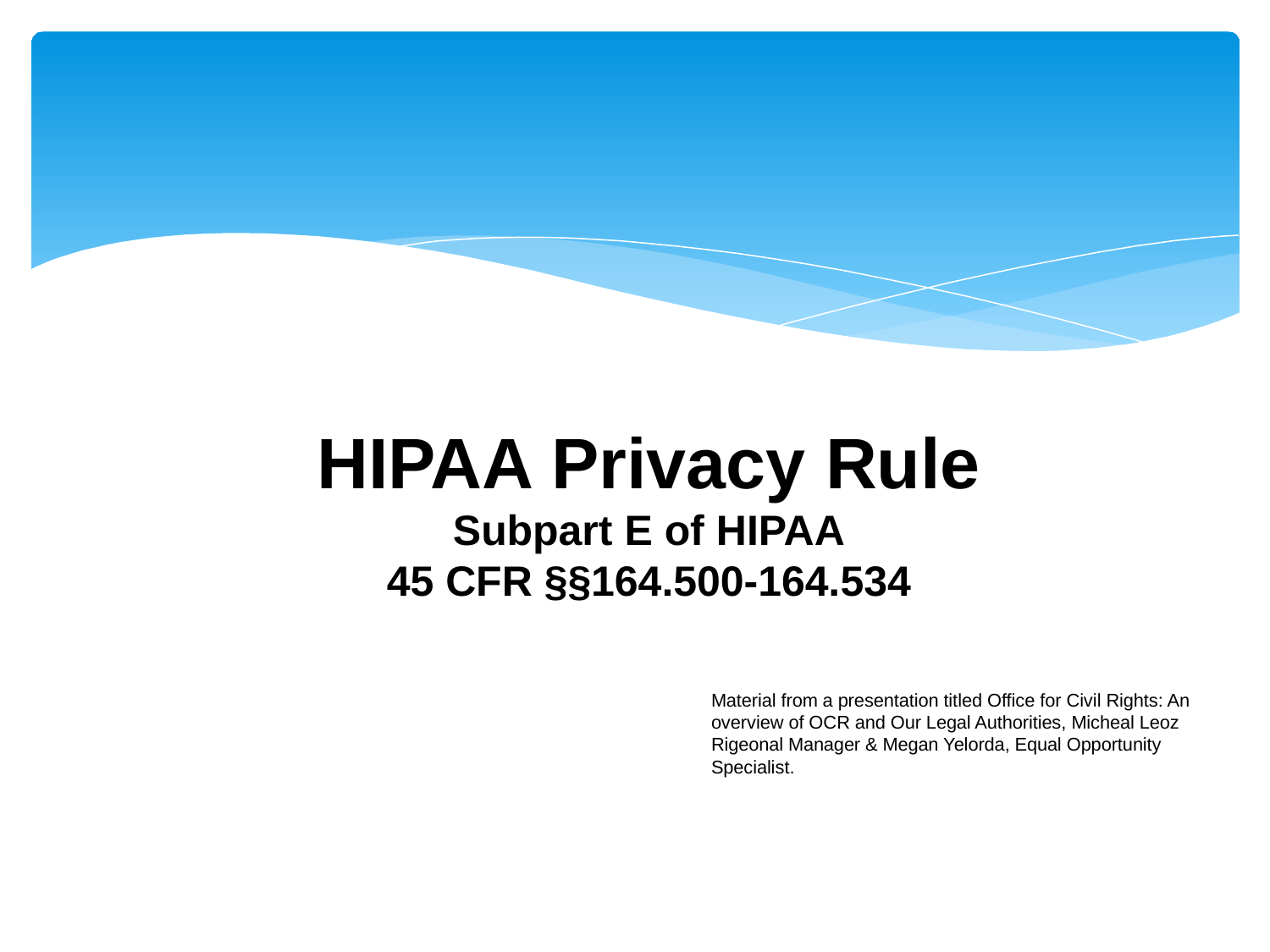

HIPAA Privacy Rule
Subpart E of HIPAA
45 CFR §§164.500-164.534
Material from a presentation titled Office for Civil Rights: An overview of OCR and Our Legal Authorities, Micheal Leoz Rigeonal Manager & Megan Yelorda, Equal Opportunity Specialist.